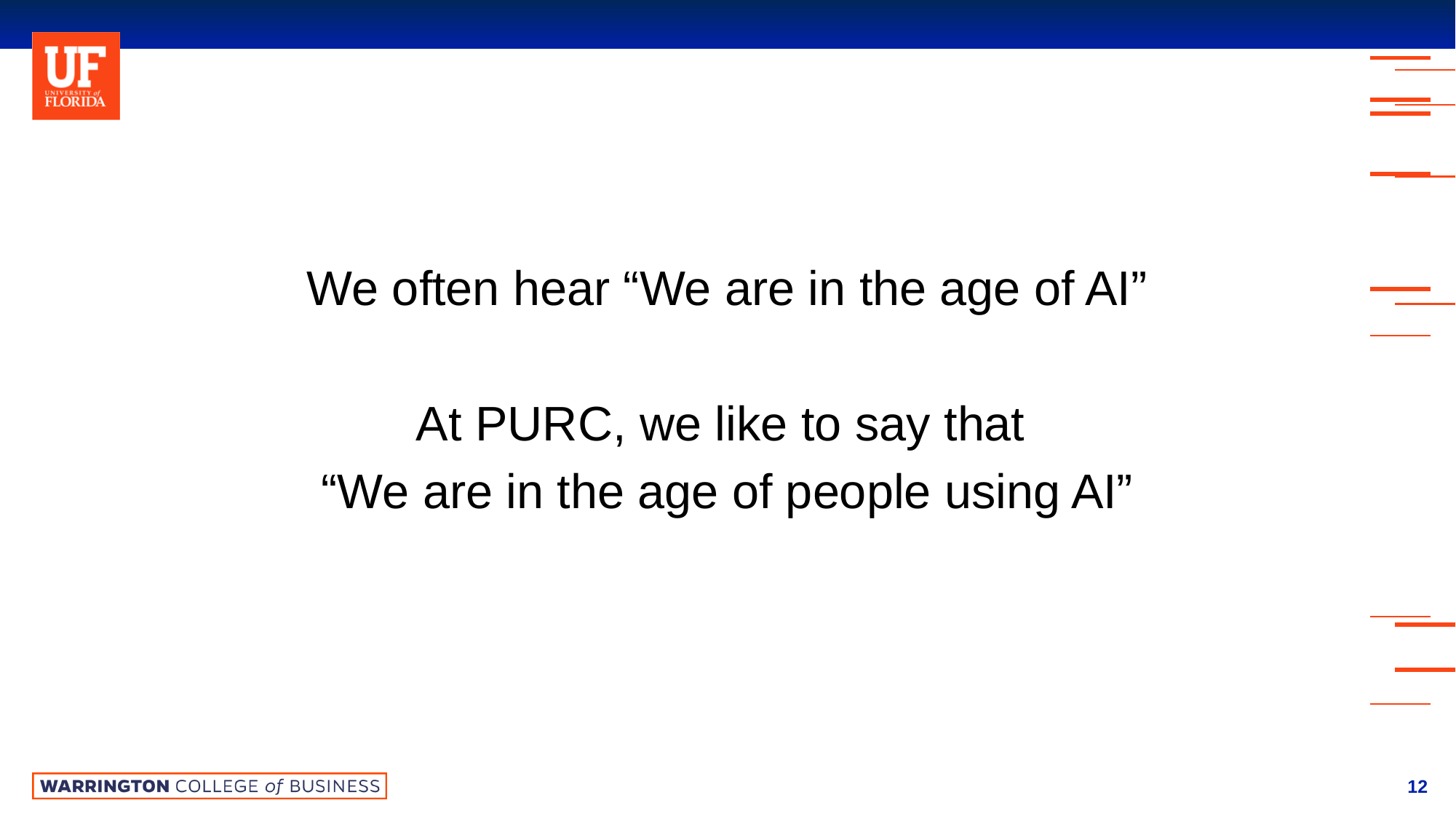

We often hear “We are in the age of AI”

At PURC, we like to say that
“We are in the age of people using AI”